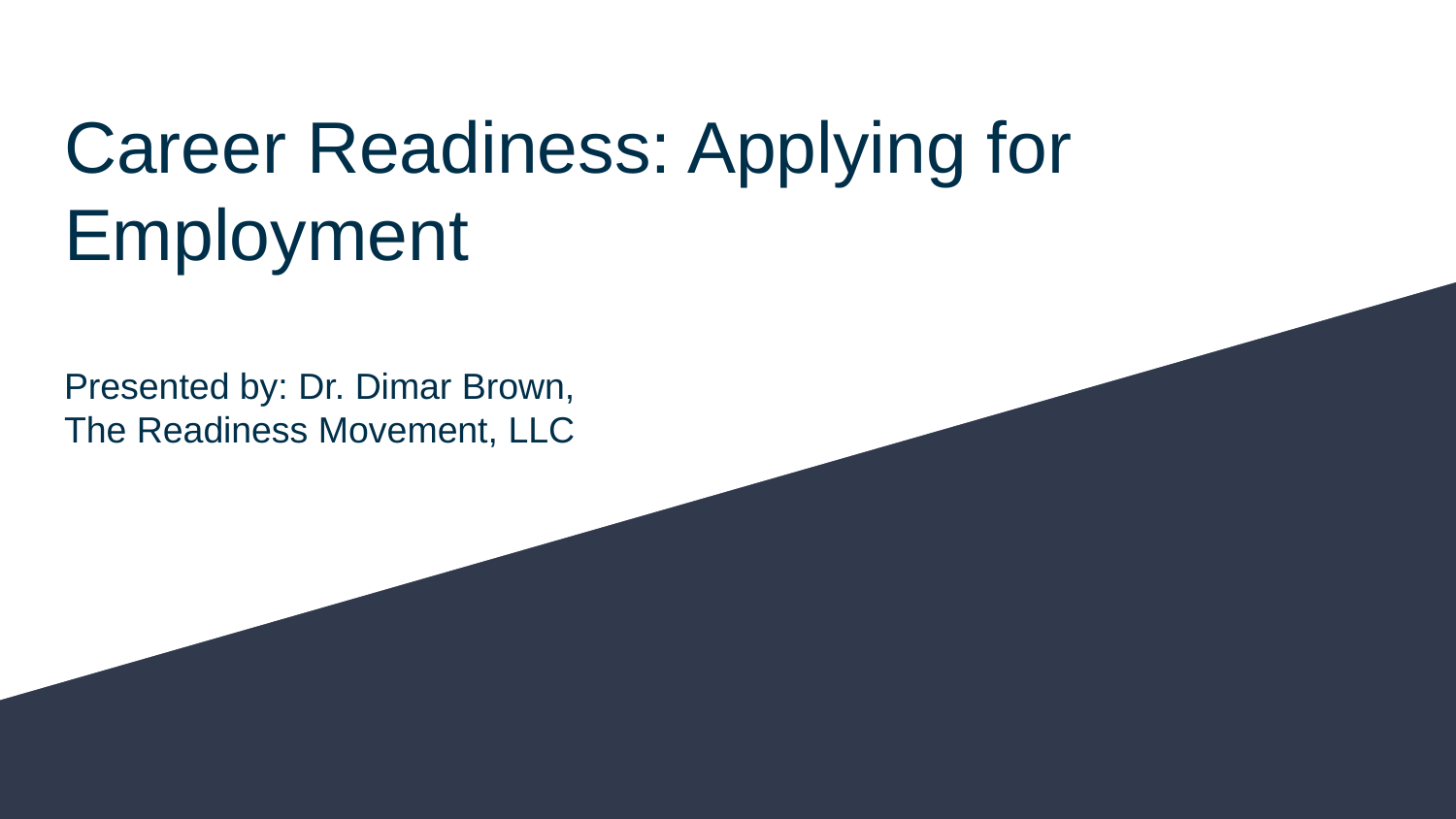

# Career Readiness: Applying for Employment

Presented by: Dr. Dimar Brown,
The Readiness Movement, LLC